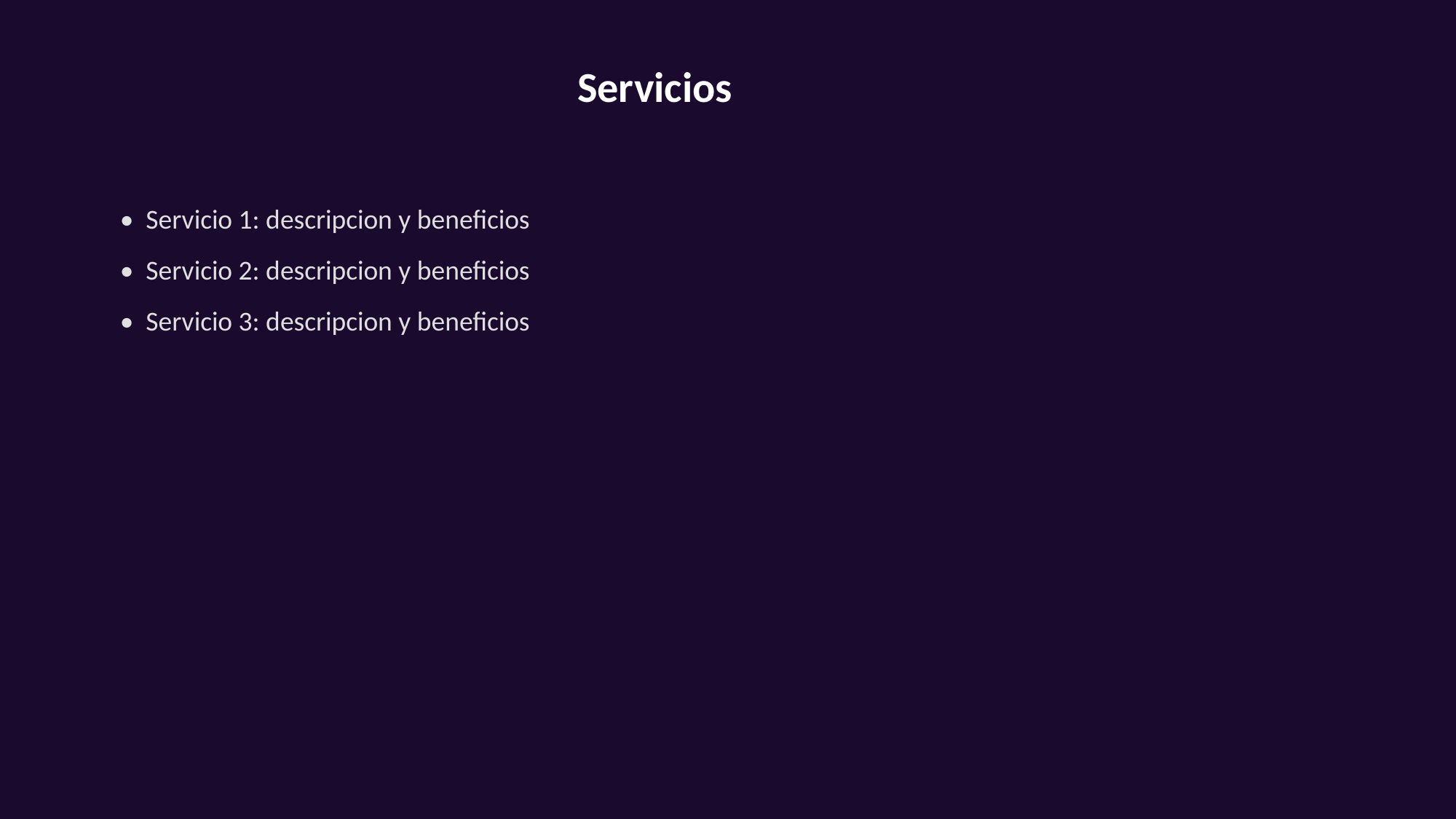

Servicios
•  Servicio 1: descripcion y beneficios
•  Servicio 2: descripcion y beneficios
•  Servicio 3: descripcion y beneficios